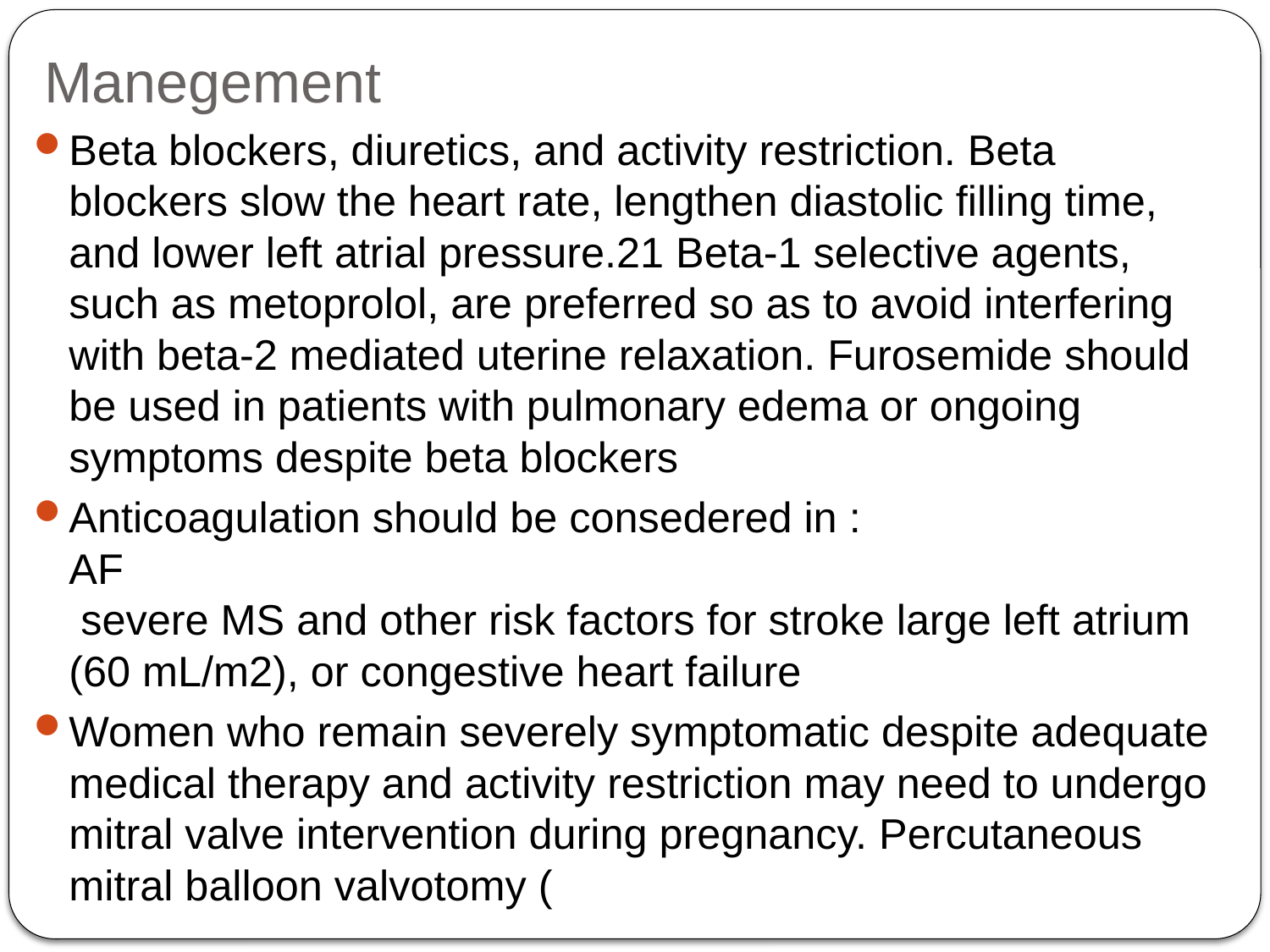

# Manegement
Beta blockers, diuretics, and activity restriction. Beta blockers slow the heart rate, lengthen diastolic filling time, and lower left atrial pressure.21 Beta-1 selective agents, such as metoprolol, are preferred so as to avoid interfering with beta-2 mediated uterine relaxation. Furosemide should be used in patients with pulmonary edema or ongoing symptoms despite beta blockers
Anticoagulation should be consedered in :
AF
 severe MS and other risk factors for stroke large left atrium (60 mL/m2), or congestive heart failure
Women who remain severely symptomatic despite adequate medical therapy and activity restriction may need to undergo mitral valve intervention during pregnancy. Percutaneous mitral balloon valvotomy (